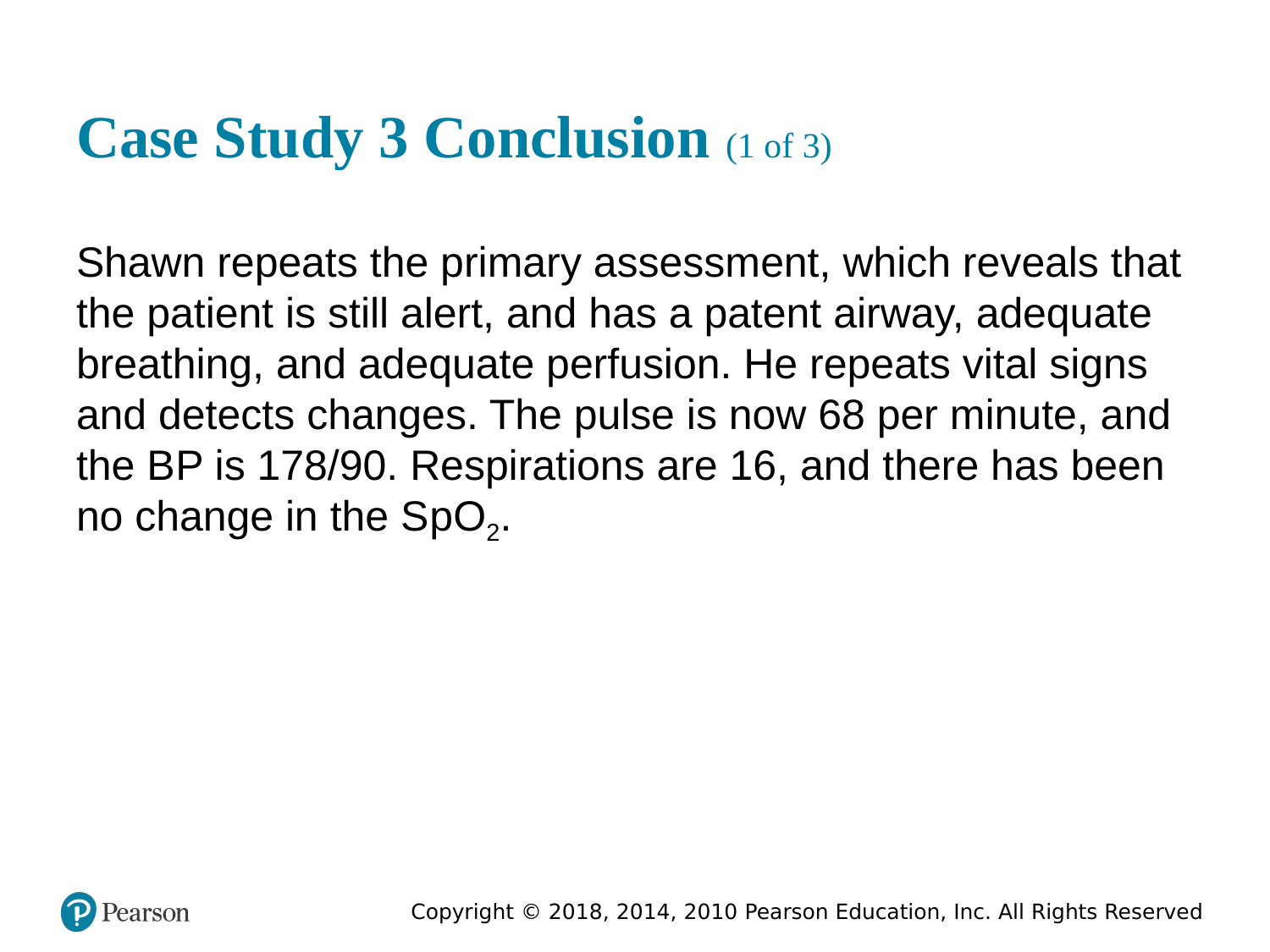

# Case Study 3 Conclusion (1 of 3)
Shawn repeats the primary assessment, which reveals that the patient is still alert, and has a patent airway, adequate breathing, and adequate perfusion. He repeats vital signs and detects changes. The pulse is now 68 per minute, and the B P is 178/90. Respirations are 16, and there has been no change in the S p O2.